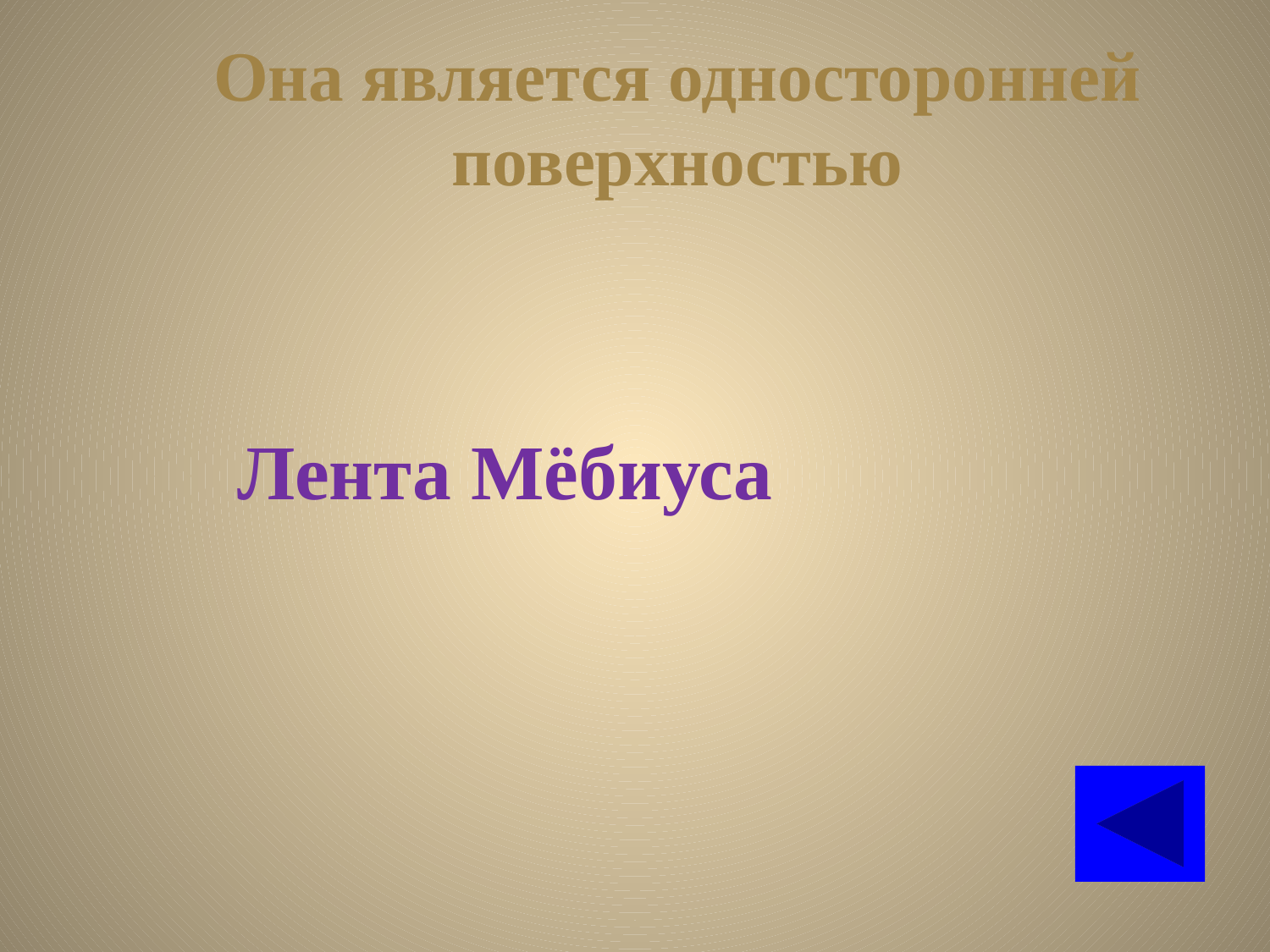

# Она является односторонней поверхностью
Лента Мёбиуса